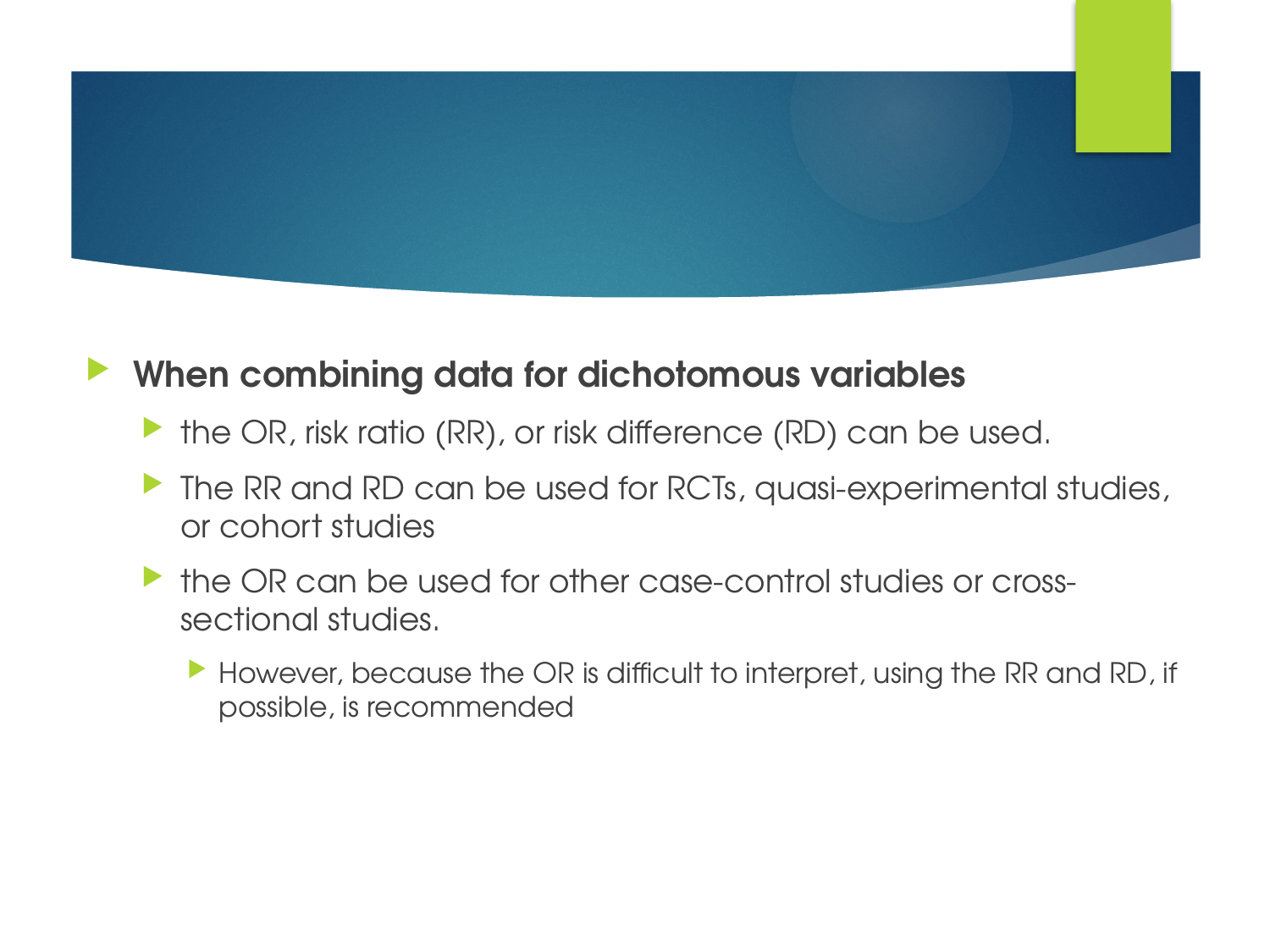

#
When combining data for dichotomous variables
the OR, risk ratio (RR), or risk difference (RD) can be used.
The RR and RD can be used for RCTs, quasi-experimental studies, or cohort studies
the OR can be used for other case-control studies or cross-sectional studies.
However, because the OR is difficult to interpret, using the RR and RD, if possible, is recommended